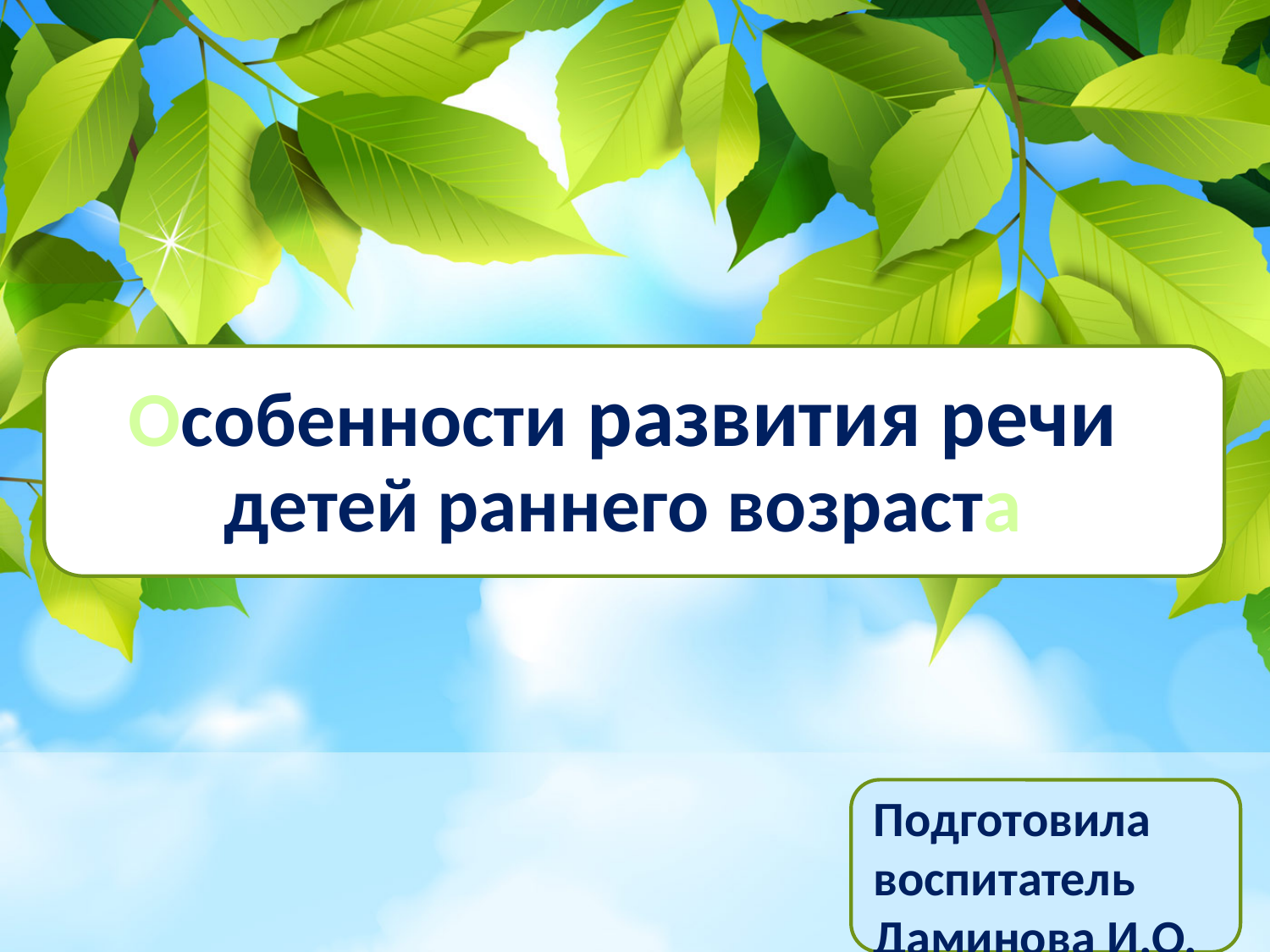

# Особенности развития речи детей раннего возраста

Подготовила воспитатель Даминова И.О.